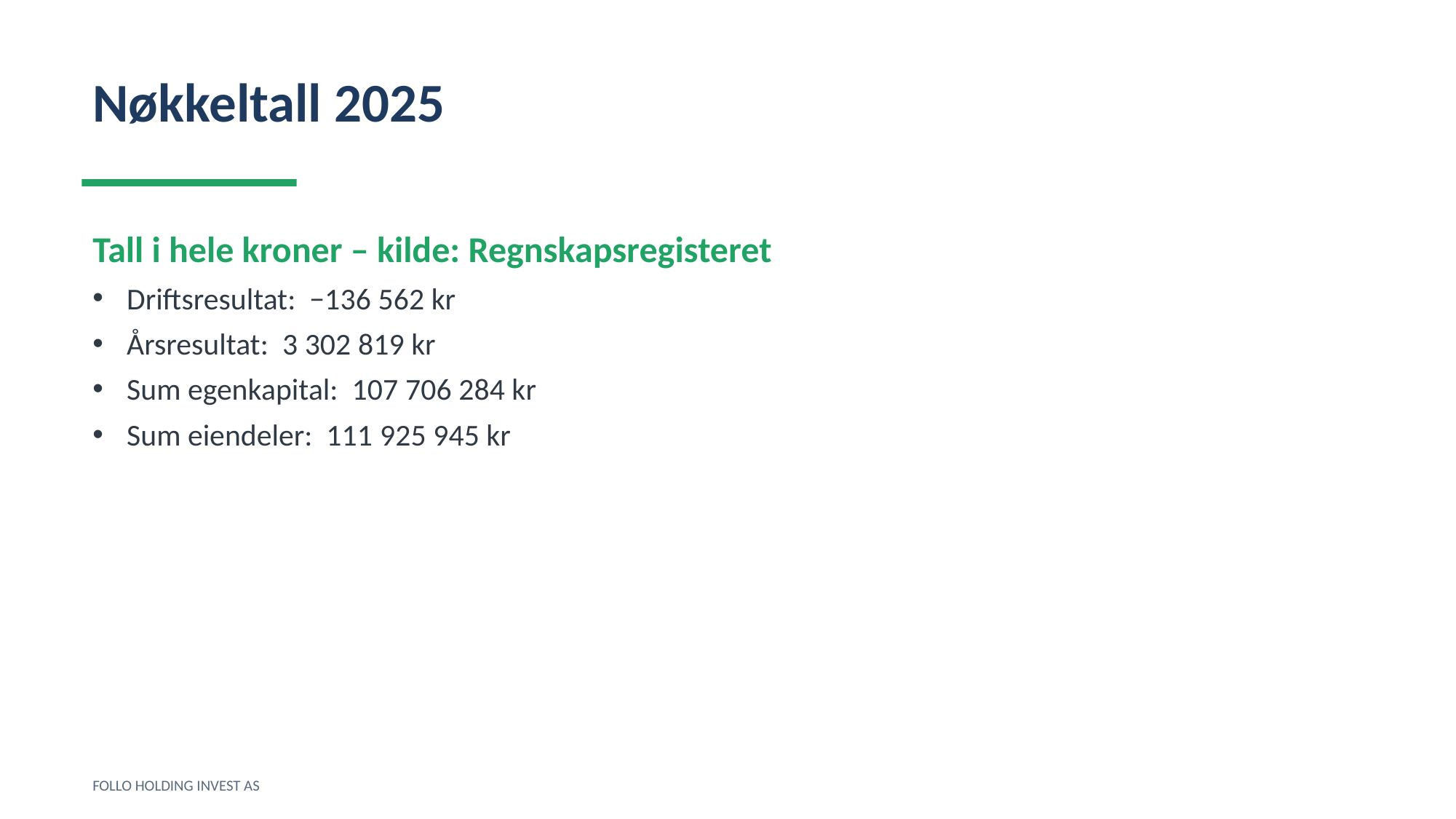

Nøkkeltall 2025

Tall i hele kroner – kilde: Regnskapsregisteret
Driftsresultat:  −136 562 kr
Årsresultat:  3 302 819 kr
Sum egenkapital:  107 706 284 kr
Sum eiendeler:  111 925 945 kr
FOLLO HOLDING INVEST AS